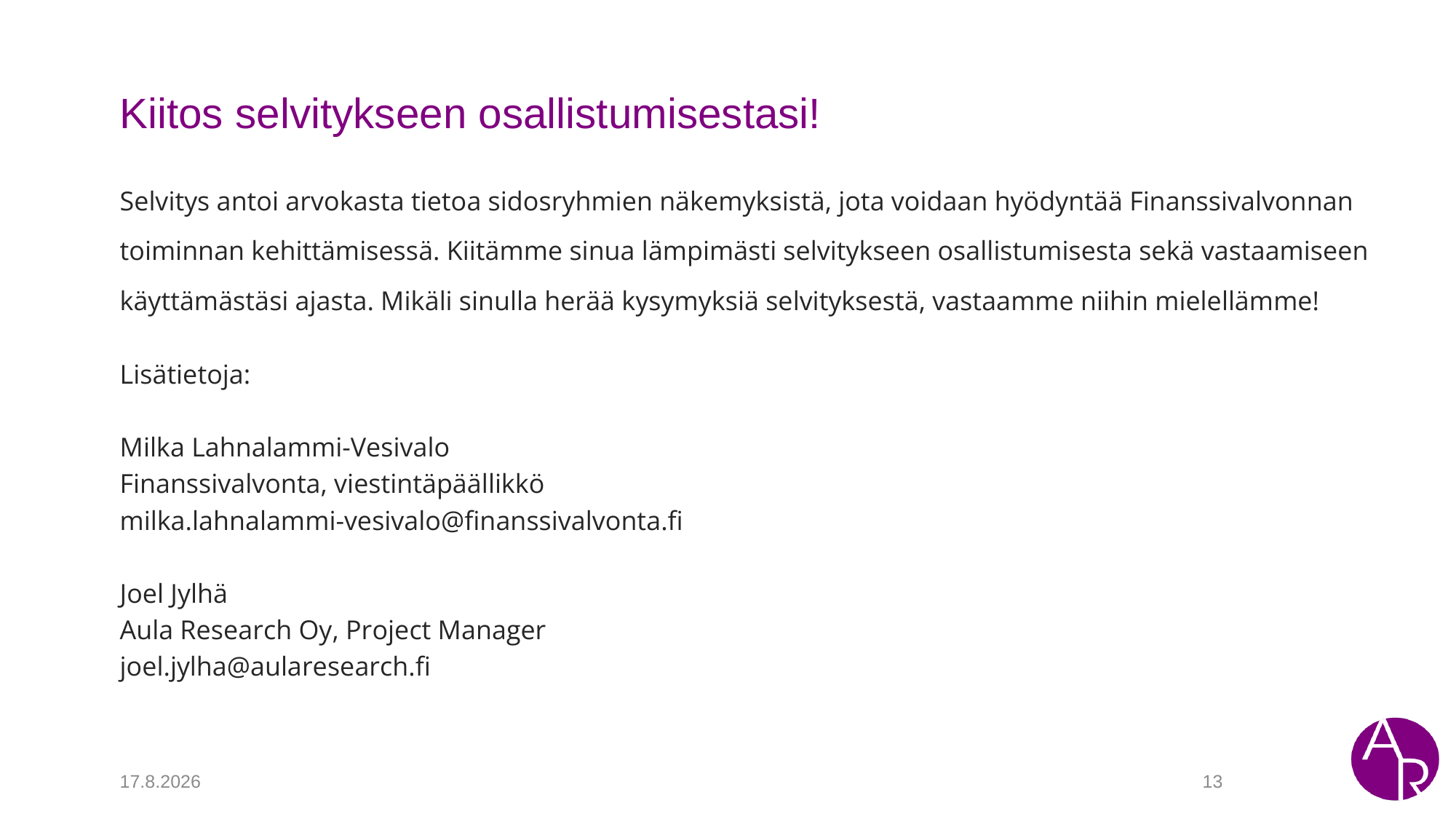

# Kiitos selvitykseen osallistumisestasi!
Selvitys antoi arvokasta tietoa sidosryhmien näkemyksistä, jota voidaan hyödyntää Finanssivalvonnan toiminnan kehittämisessä. Kiitämme sinua lämpimästi selvitykseen osallistumisesta sekä vastaamiseen käyttämästäsi ajasta. Mikäli sinulla herää kysymyksiä selvityksestä, vastaamme niihin mielellämme!

Lisätietoja:

Milka Lahnalammi-Vesivalo
Finanssivalvonta, viestintäpäällikkö
milka.lahnalammi-vesivalo@finanssivalvonta.fi

Joel Jylhä
Aula Research Oy, Project Manager
joel.jylha@aularesearch.fi

17.8.2026
13